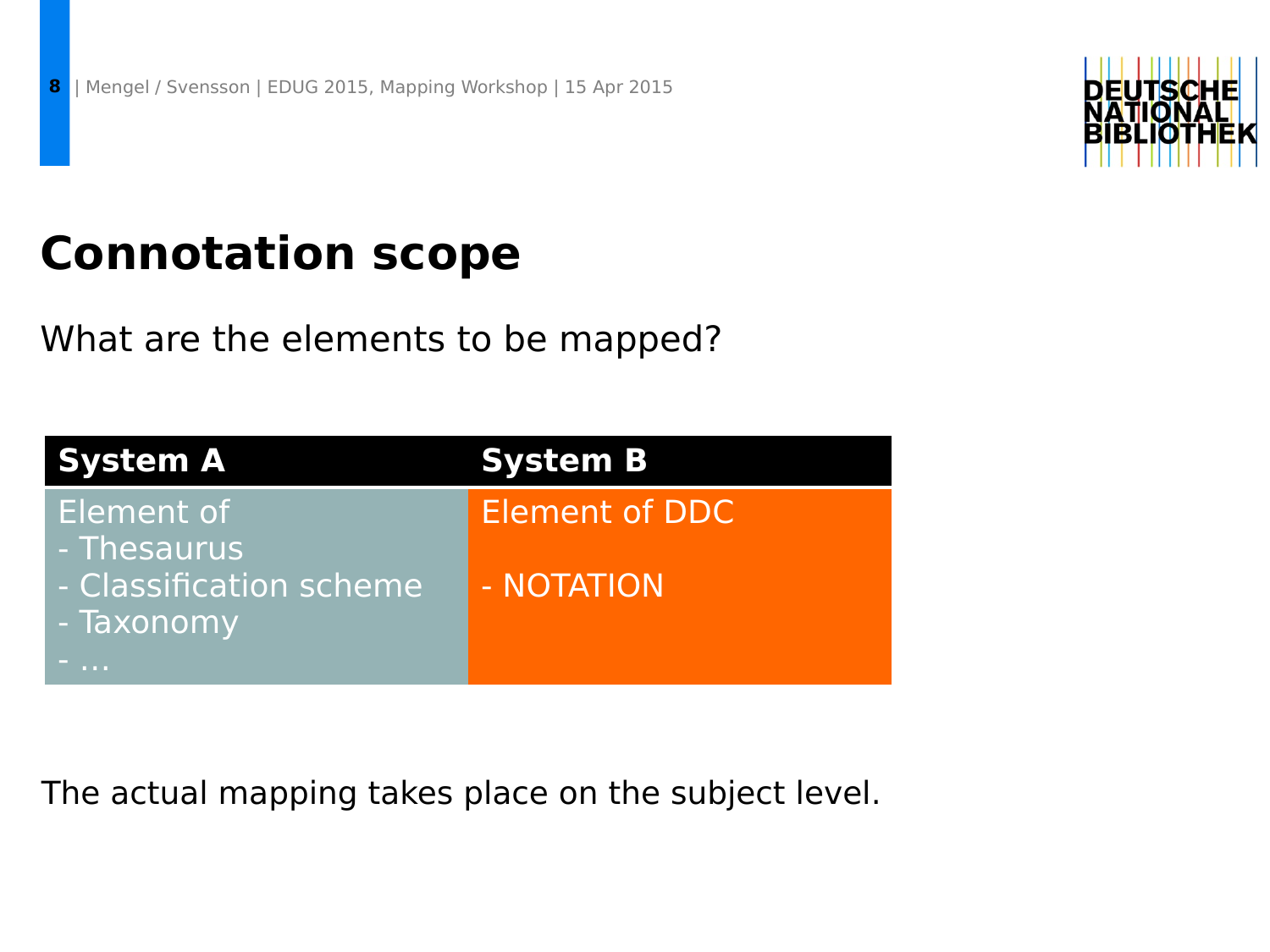

8
| Mengel / Svensson | EDUG 2015, Mapping Workshop | 15 Apr 2015
# Connotation scope
What are the elements to be mapped?
| System A | System B |
| --- | --- |
| Element of - Thesaurus - Classification scheme - Taxonomy - … | Element of DDC - NOTATION |
The actual mapping takes place on the subject level.